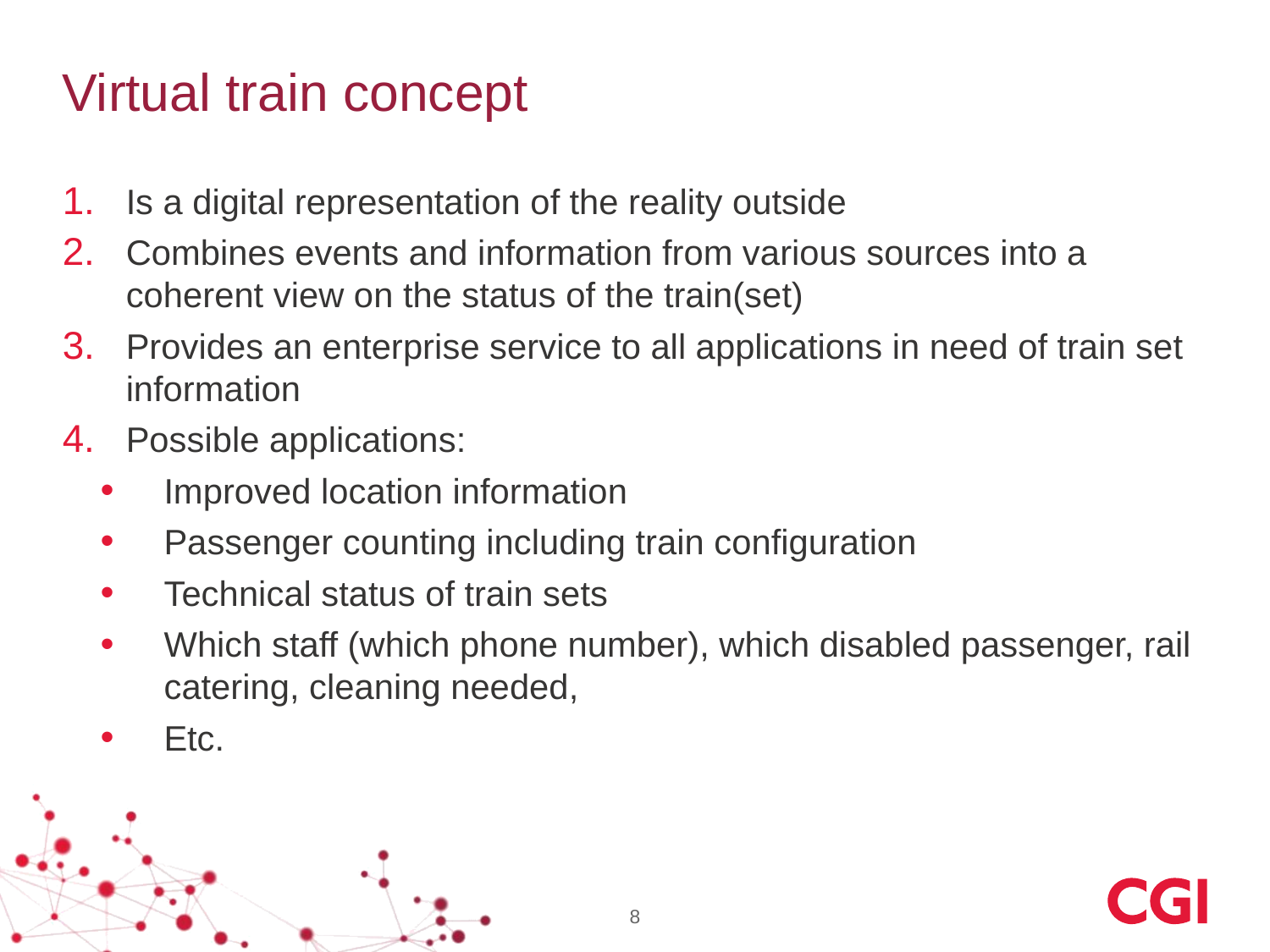

# Virtual train concept
Is a digital representation of the reality outside
Combines events and information from various sources into a coherent view on the status of the train(set)
Provides an enterprise service to all applications in need of train set information
Possible applications:
Improved location information
Passenger counting including train configuration
Technical status of train sets
Which staff (which phone number), which disabled passenger, rail catering, cleaning needed,
Etc.
8